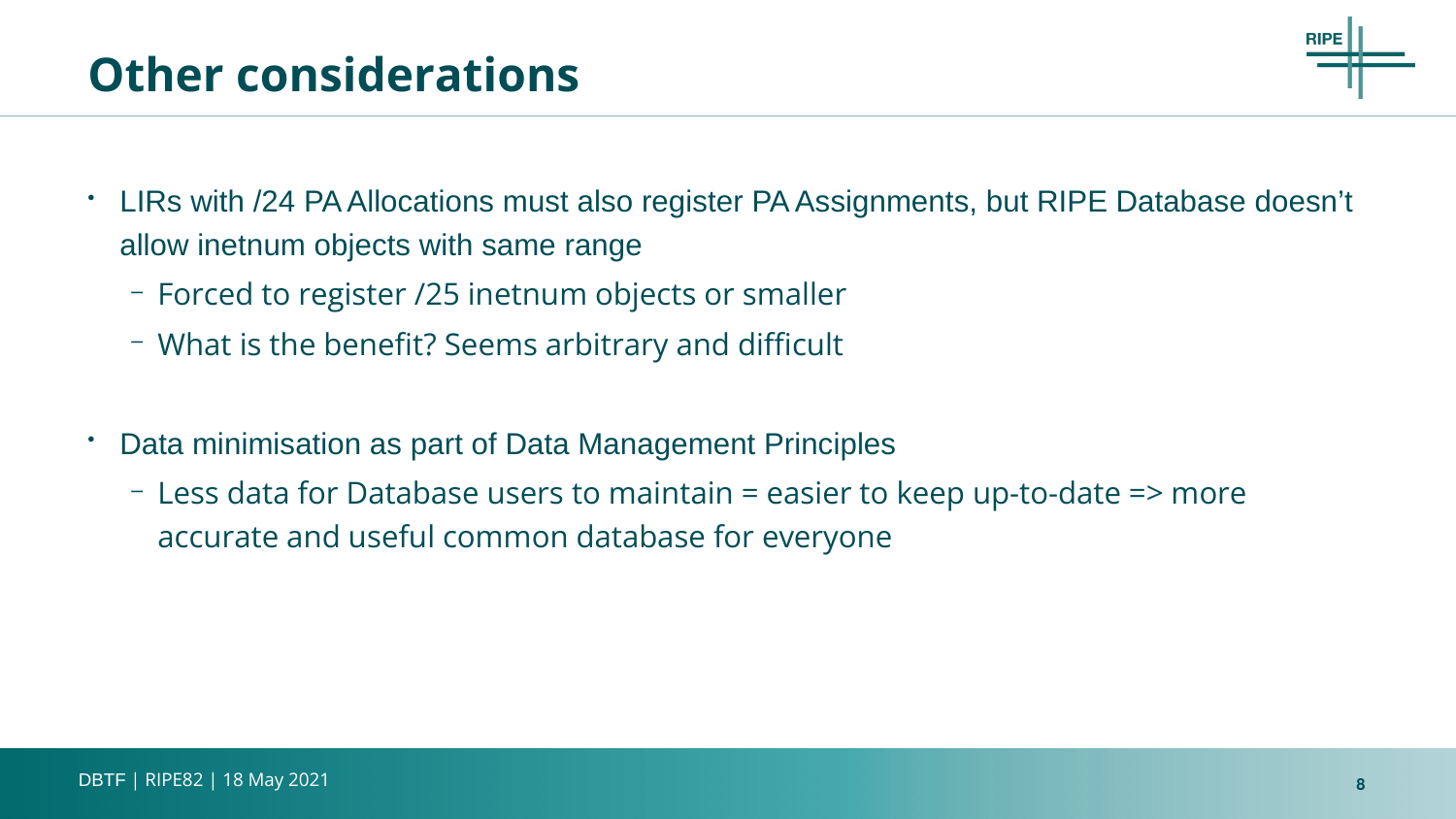

# Other considerations
LIRs with /24 PA Allocations must also register PA Assignments, but RIPE Database doesn’t allow inetnum objects with same range
Forced to register /25 inetnum objects or smaller
What is the benefit? Seems arbitrary and difficult

Data minimisation as part of Data Management Principles
Less data for Database users to maintain = easier to keep up-to-date => more accurate and useful common database for everyone
8
DBTF | RIPE82 | 18 May 2021